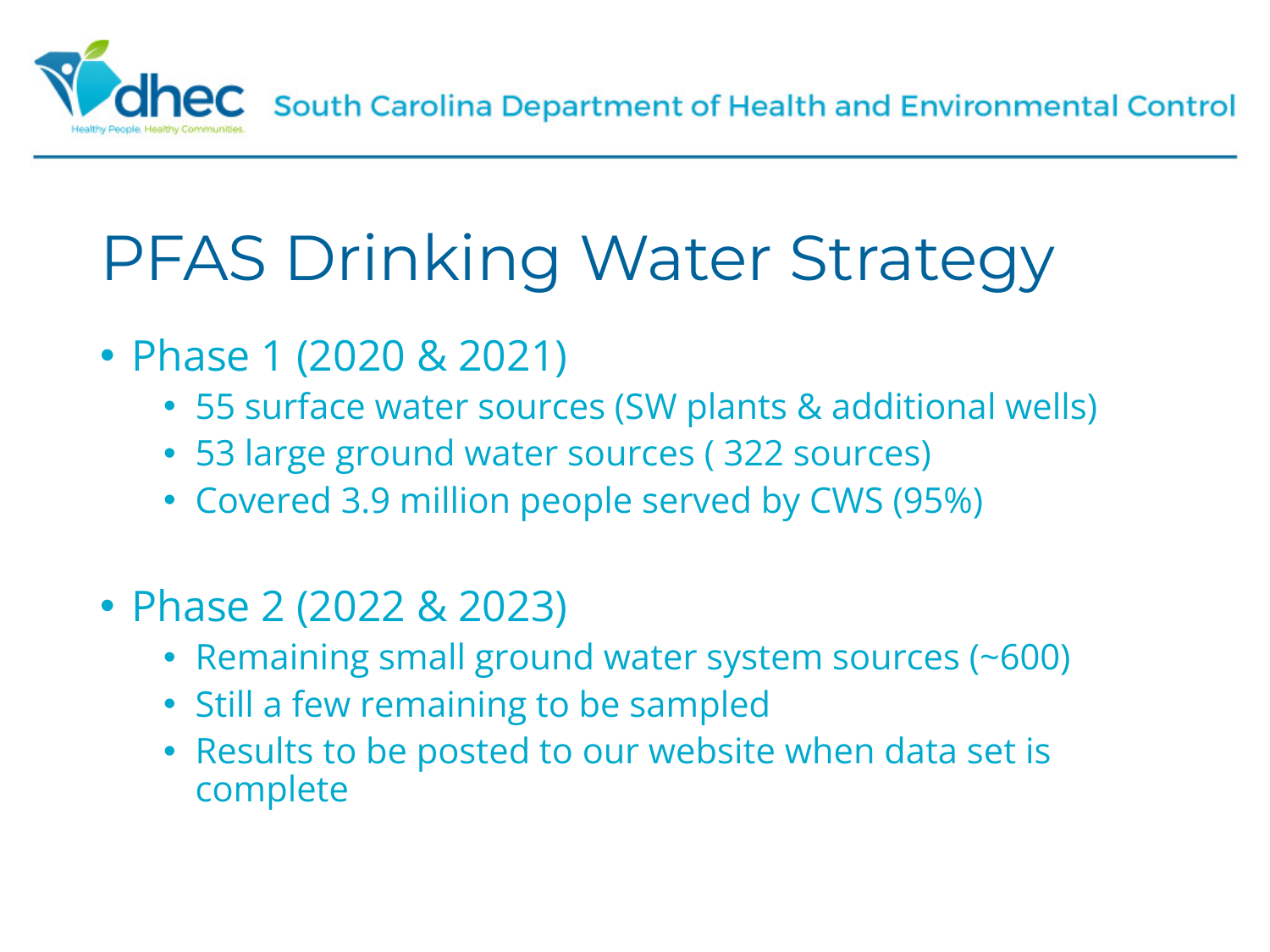

# PFAS Drinking Water Strategy
Phase 1 (2020 & 2021)
55 surface water sources (SW plants & additional wells)
53 large ground water sources ( 322 sources)
Covered 3.9 million people served by CWS (95%)

Phase 2 (2022 & 2023)
Remaining small ground water system sources (~600)
Still a few remaining to be sampled
Results to be posted to our website when data set is complete